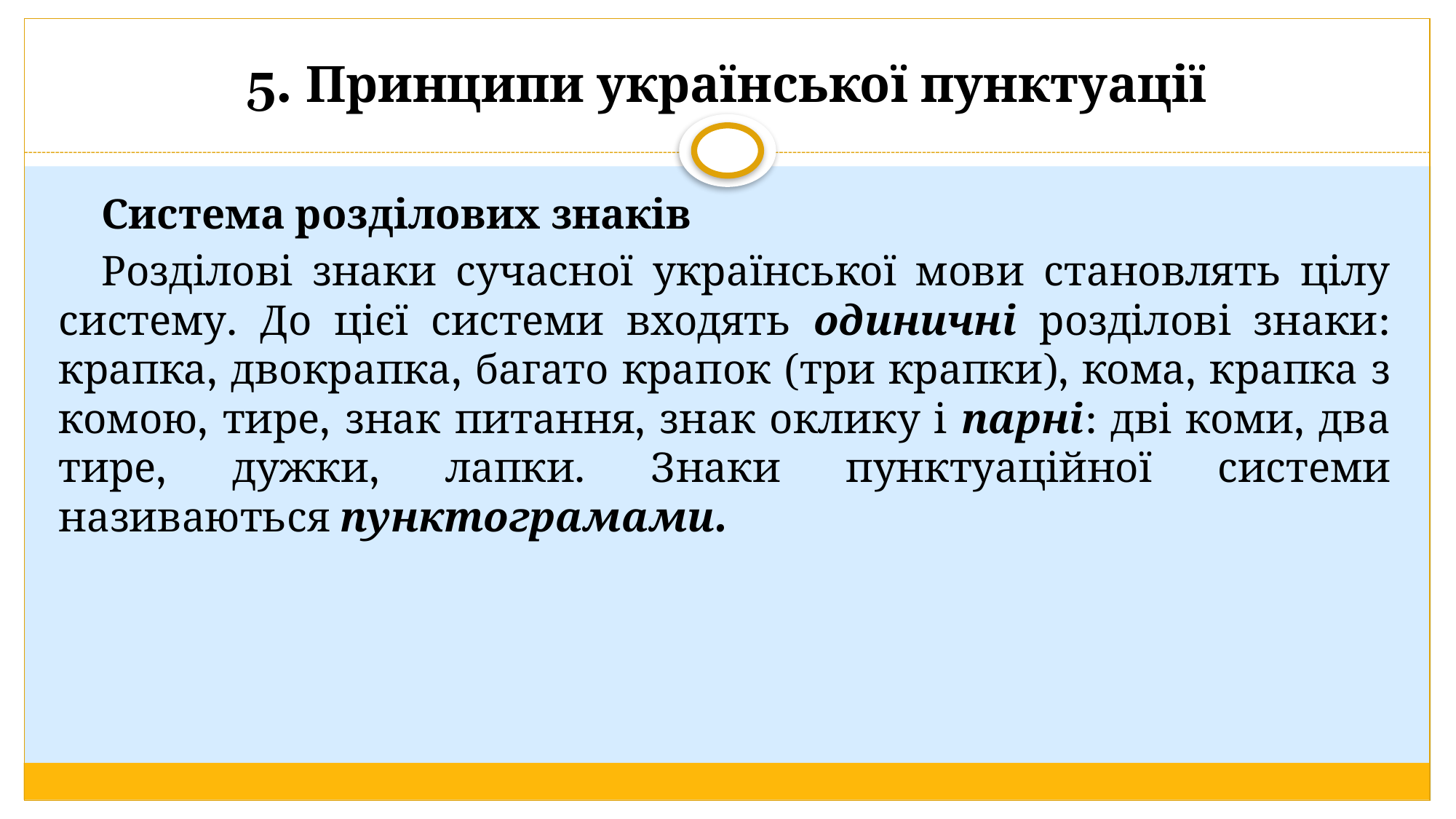

# 5. Принципи української пунктуації
Система розділових знаків
Розділові знаки сучасної української мови становлять цілу систему. До цієї системи входять одиничні розділові знаки: крапка, двокрапка, багато крапок (три крапки), кома, крапка з комою, тире, знак питання, знак оклику і парні: дві коми, два тире, дужки, лапки. Знаки пунктуаційної системи називаються пунктограмами.